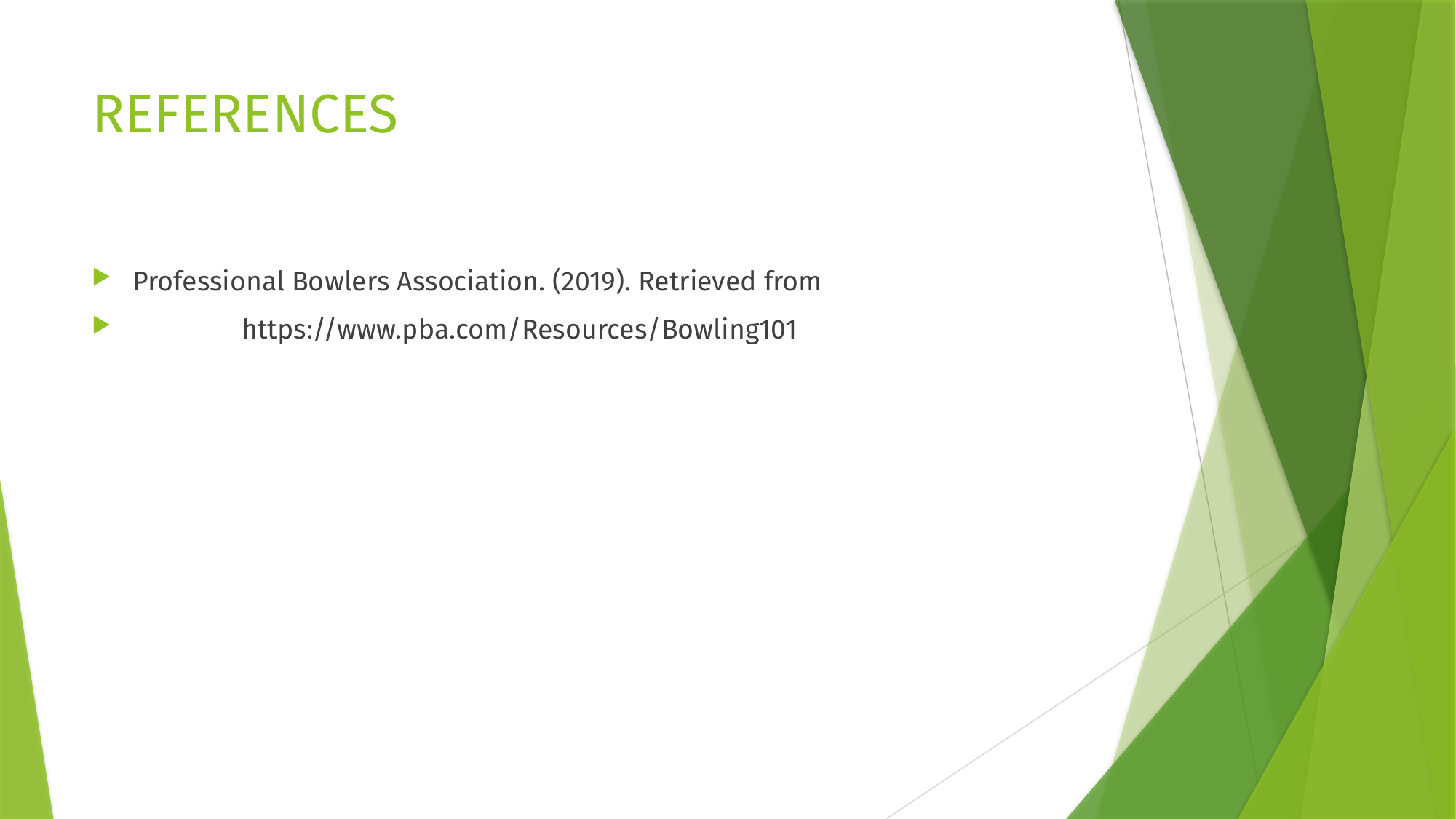

# REFERENCES
Professional Bowlers Association. (2019). Retrieved from
	https://www.pba.com/Resources/Bowling101